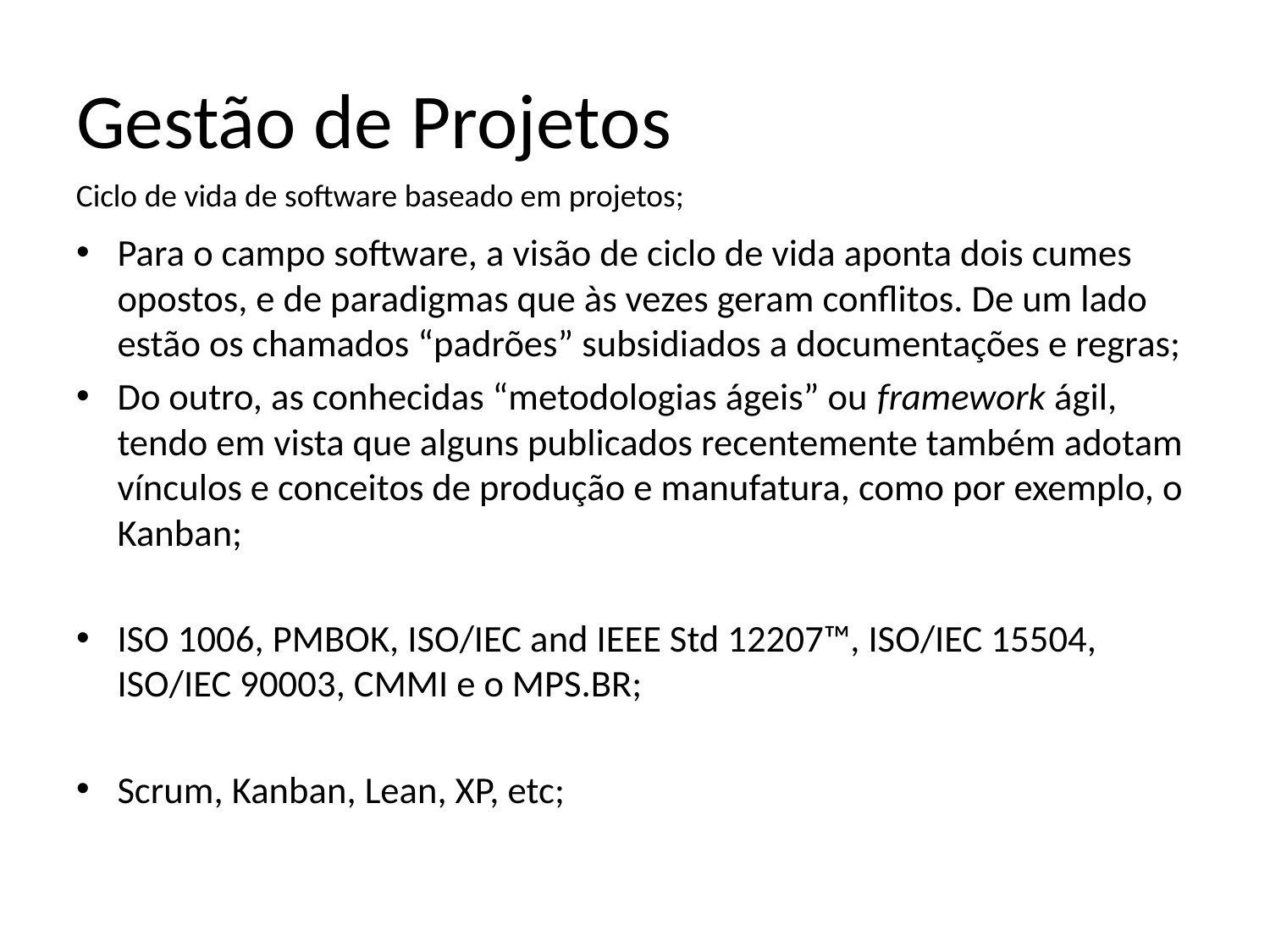

# Gestão de Projetos
Ciclo de vida de software baseado em projetos;
Para o campo software, a visão de ciclo de vida aponta dois cumes opostos, e de paradigmas que às vezes geram conflitos. De um lado estão os chamados “padrões” subsidiados a documentações e regras;
Do outro, as conhecidas “metodologias ágeis” ou framework ágil, tendo em vista que alguns publicados recentemente também adotam vínculos e conceitos de produção e manufatura, como por exemplo, o Kanban;

ISO 1006, PMBOK, ISO/IEC and IEEE Std 12207™, ISO/IEC 15504, ISO/IEC 90003, CMMI e o MPS.BR;

Scrum, Kanban, Lean, XP, etc;